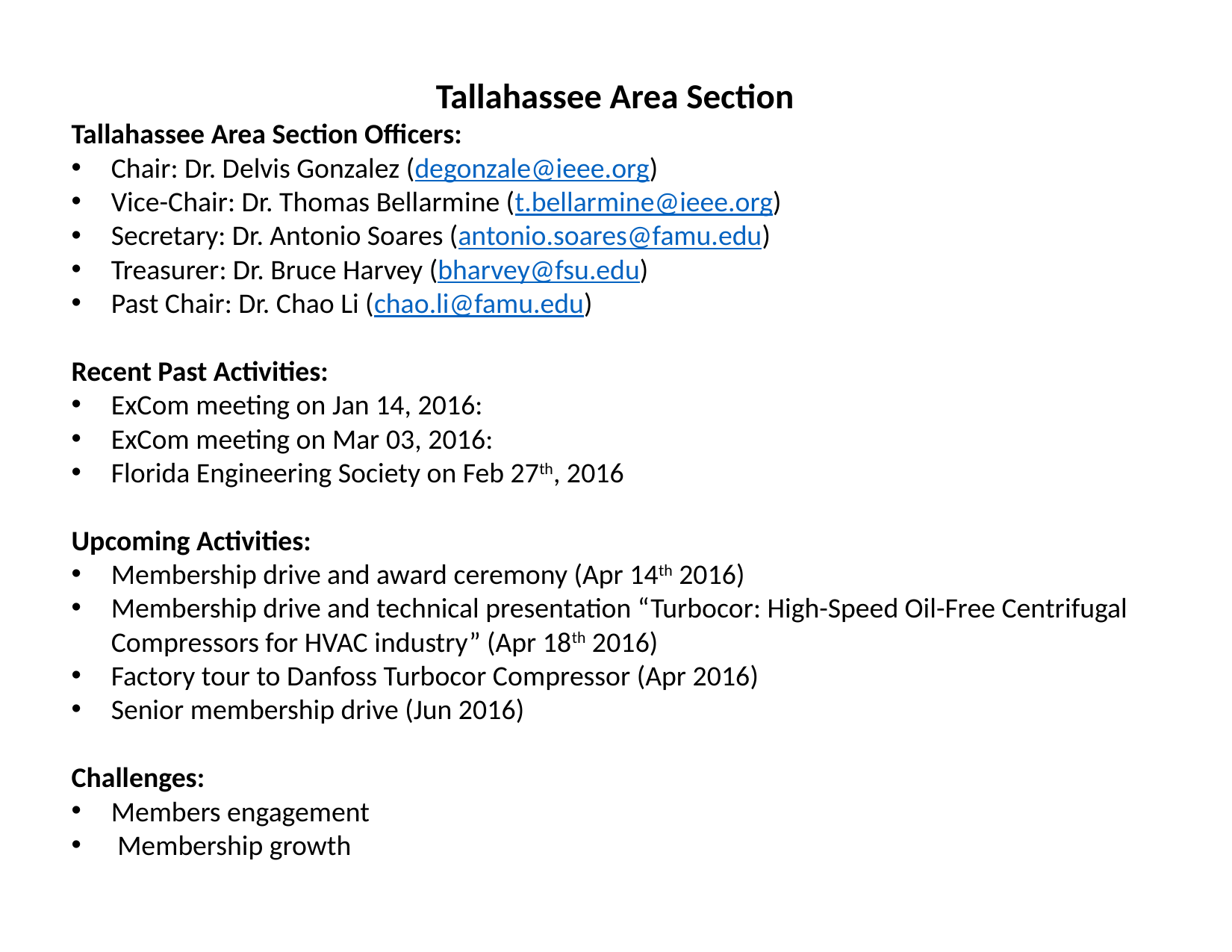

Tallahassee Area Section
Tallahassee Area Section Officers:
Chair: Dr. Delvis Gonzalez (degonzale@ieee.org)
Vice-Chair: Dr. Thomas Bellarmine (t.bellarmine@ieee.org)
Secretary: Dr. Antonio Soares (antonio.soares@famu.edu)
Treasurer: Dr. Bruce Harvey (bharvey@fsu.edu)
Past Chair: Dr. Chao Li (chao.li@famu.edu)

Recent Past Activities:
ExCom meeting on Jan 14, 2016:
ExCom meeting on Mar 03, 2016:
Florida Engineering Society on Feb 27th, 2016

Upcoming Activities:
Membership drive and award ceremony (Apr 14th 2016)
Membership drive and technical presentation “Turbocor: High-Speed Oil-Free Centrifugal Compressors for HVAC industry” (Apr 18th 2016)
Factory tour to Danfoss Turbocor Compressor (Apr 2016)
Senior membership drive (Jun 2016)

Challenges:
Members engagement
 Membership growth